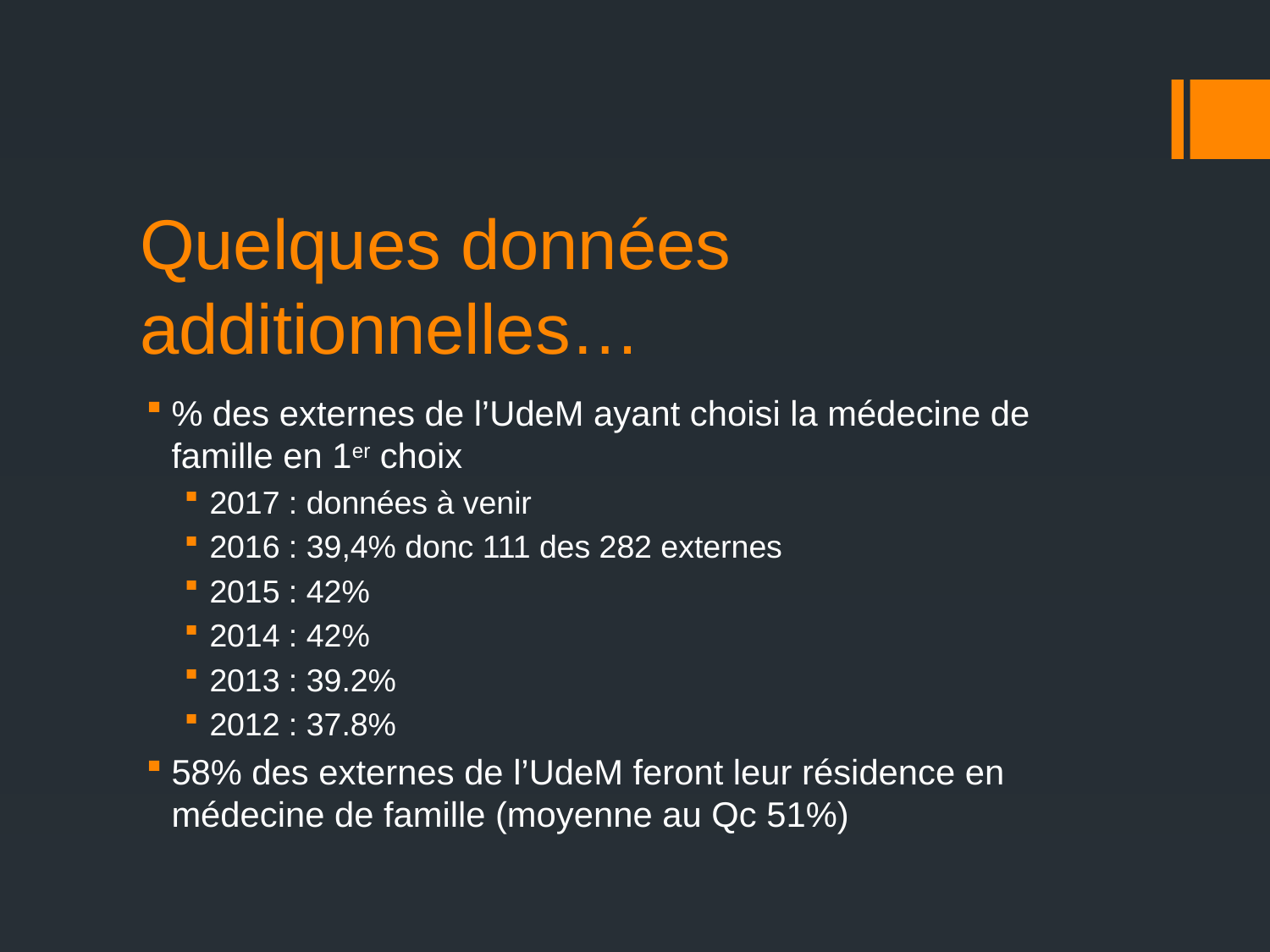

# Quelques données additionnelles…
% des externes de l’UdeM ayant choisi la médecine de famille en 1er choix
2017 : données à venir
2016 : 39,4% donc 111 des 282 externes
2015 : 42%
2014 : 42%
2013 : 39.2%
2012 : 37.8%
58% des externes de l’UdeM feront leur résidence en médecine de famille (moyenne au Qc 51%)